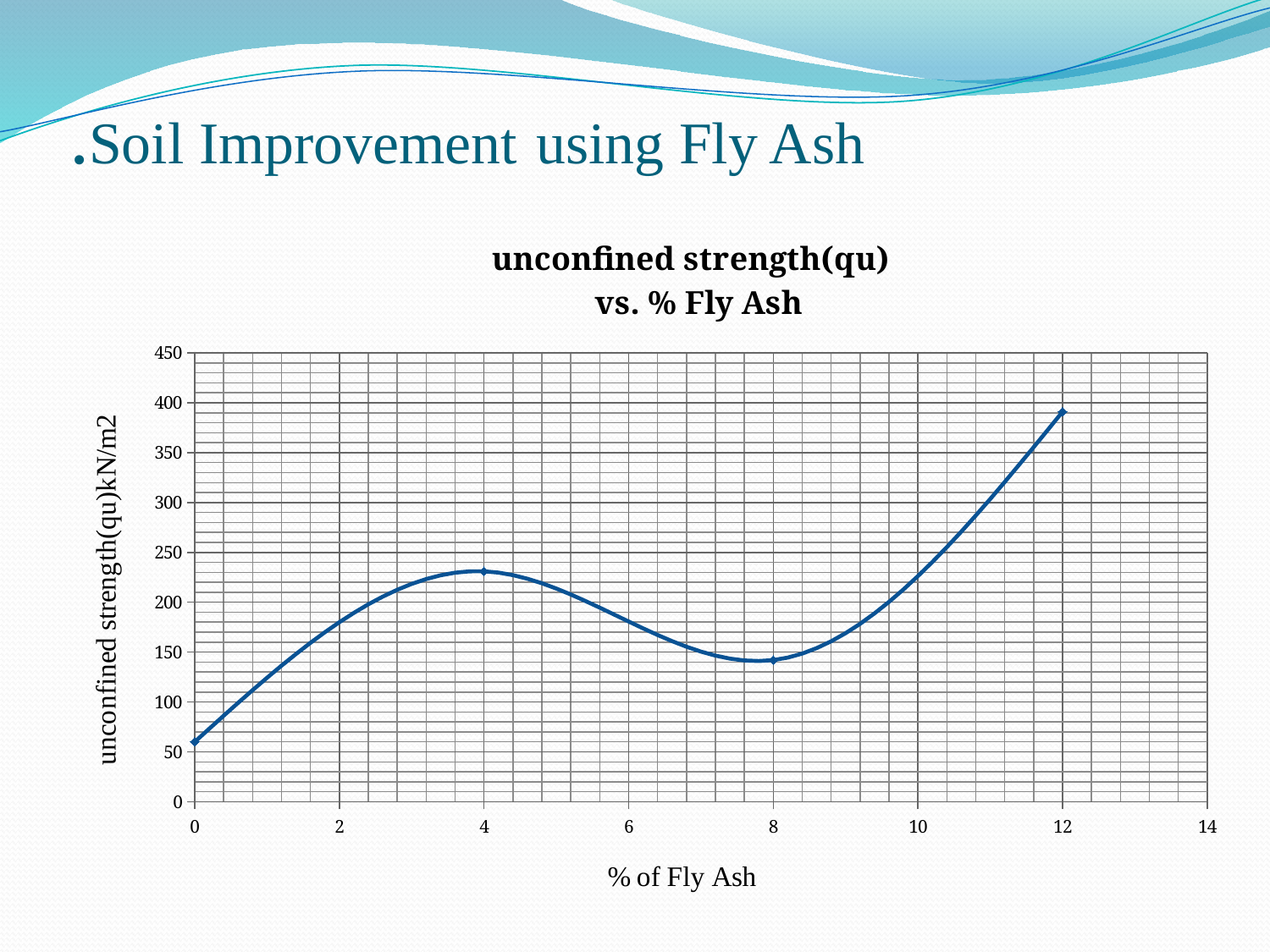

# Soil Improvement using Fly Ash.

### Chart: unconfined strength(qu)
  vs. % Fly Ash

| Category |  |
|---|---|